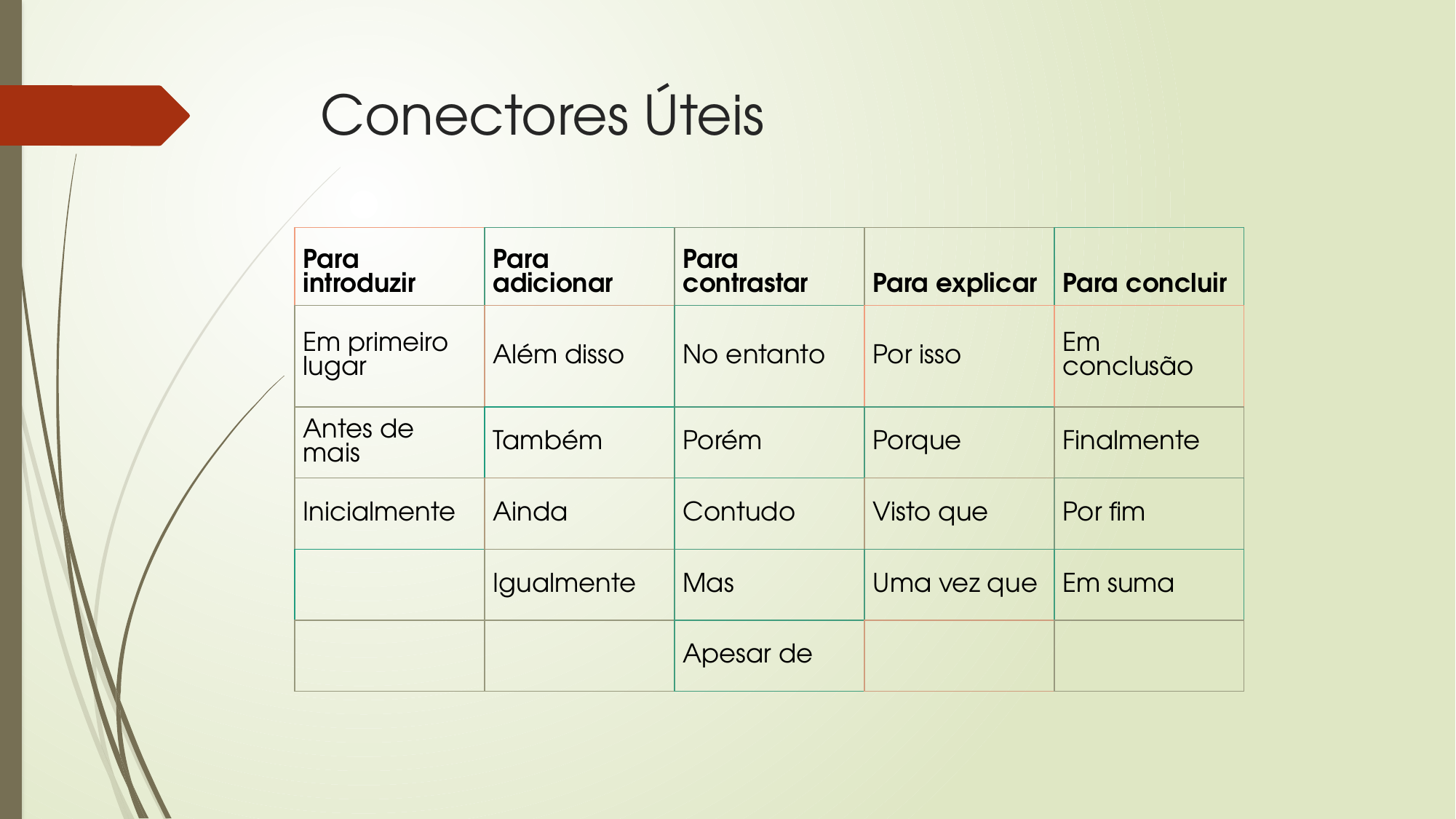

# Conectores Úteis
| Para introduzir | Para adicionar | Para contrastar | Para explicar | Para concluir |
| --- | --- | --- | --- | --- |
| Em primeiro lugar | Além disso | No entanto | Por isso | Em conclusão |
| Antes de mais | Também | Porém | Porque | Finalmente |
| Inicialmente | Ainda | Contudo | Visto que | Por fim |
|  | Igualmente | Mas | Uma vez que | Em suma |
|  |  | Apesar de |  |  |